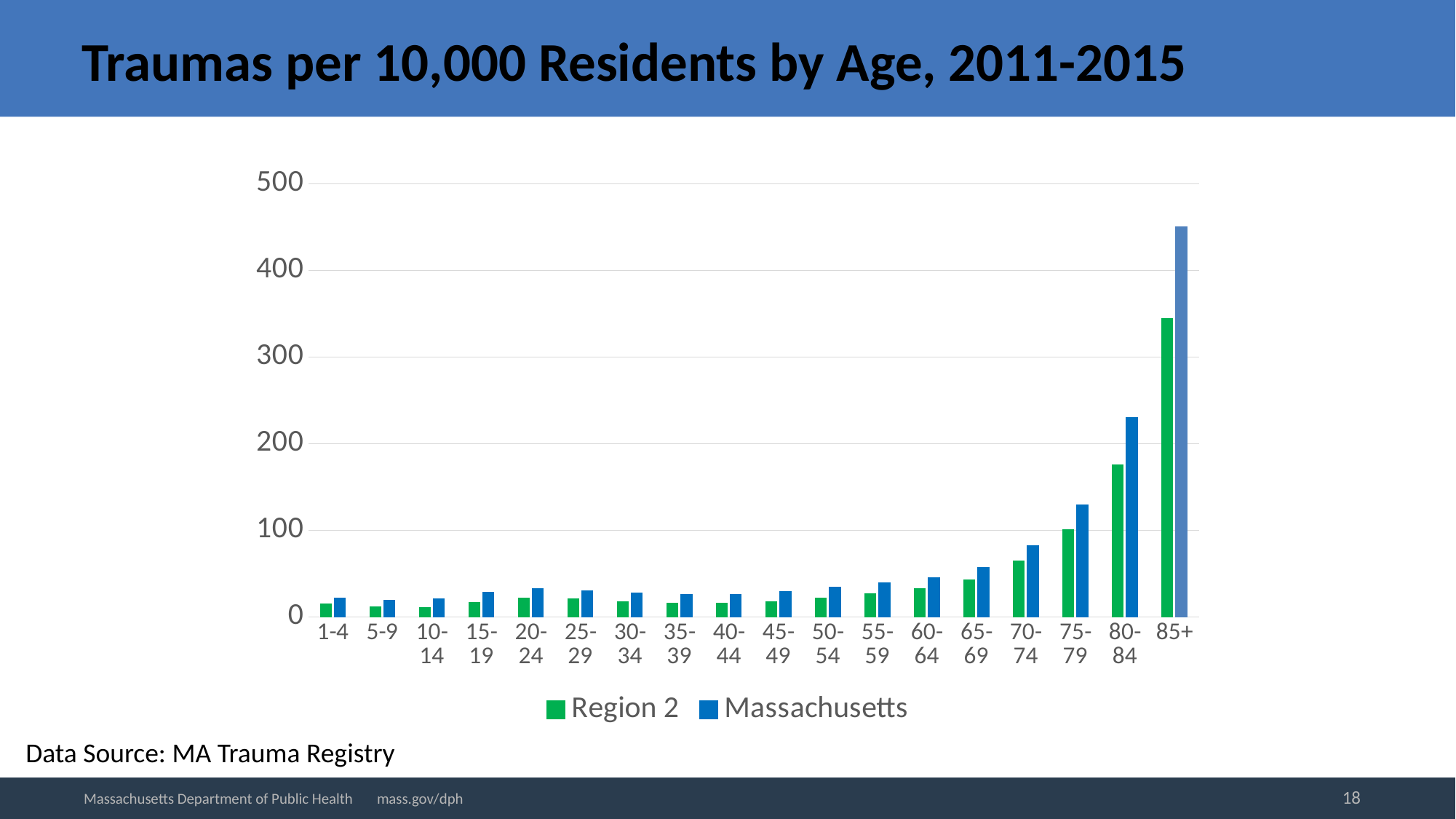

# Traumas per 10,000 Residents by Age, 2011-2015

### Chart

| Category | Region 2 | Massachusetts |
|---|---|---|
| 1-4 | 15.6183765582065 | 22.1461026140823 |
| 5-9 | 12.046298331929 | 19.6412641623435 |
| 10-14 | 10.8151431885153 | 21.2603287585191 |
| 15-19 | 16.9079861261604 | 28.3493984799844 |
| 20-24 | 21.8475315175742 | 33.1613695060225 |
| 25-29 | 21.2065489523597 | 30.0272793719711 |
| 30-34 | 17.8352581809093 | 27.5572251015741 |
| 35-39 | 16.4516742221286 | 25.9880264357312 |
| 40-44 | 15.7475296609271 | 26.0350475264688 |
| 45-49 | 18.1095596405327 | 29.368992923674 |
| 50-54 | 22.3213174050919 | 34.6385073845258 |
| 55-59 | 27.1574997626789 | 39.5016078287062 |
| 60-64 | 32.5353092947924 | 45.2945290743042 |
| 65-69 | 42.8643192744864 | 57.1681524446285 |
| 70-74 | 64.459477102295 | 82.4147099078757 |
| 75-79 | 101.087575575432 | 129.773098119395 |
| 80-84 | 175.821049243282 | 230.292028784454 |
| 85+ | 344.302150449982 | 450.226591783355 |
Data Source: MA Trauma Registry
18
Massachusetts Department of Public Health       mass.gov/dph